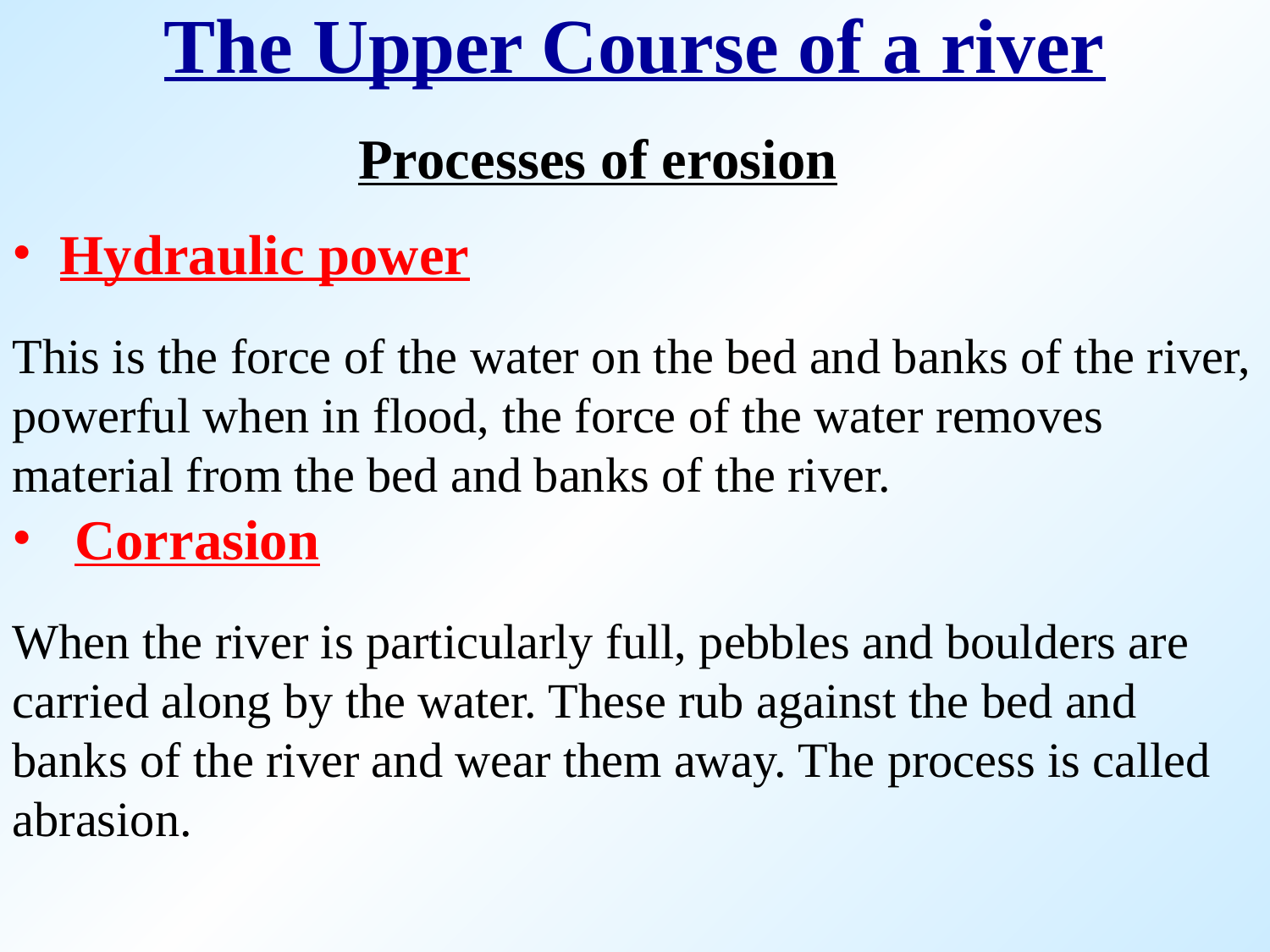

# The Upper Course of a river
Processes of erosion
Hydraulic power
This is the force of the water on the bed and banks of the river, powerful when in flood, the force of the water removes material from the bed and banks of the river.
   Corrasion
When the river is particularly full, pebbles and boulders are carried along by the water. These rub against the bed and banks of the river and wear them away. The process is called abrasion.